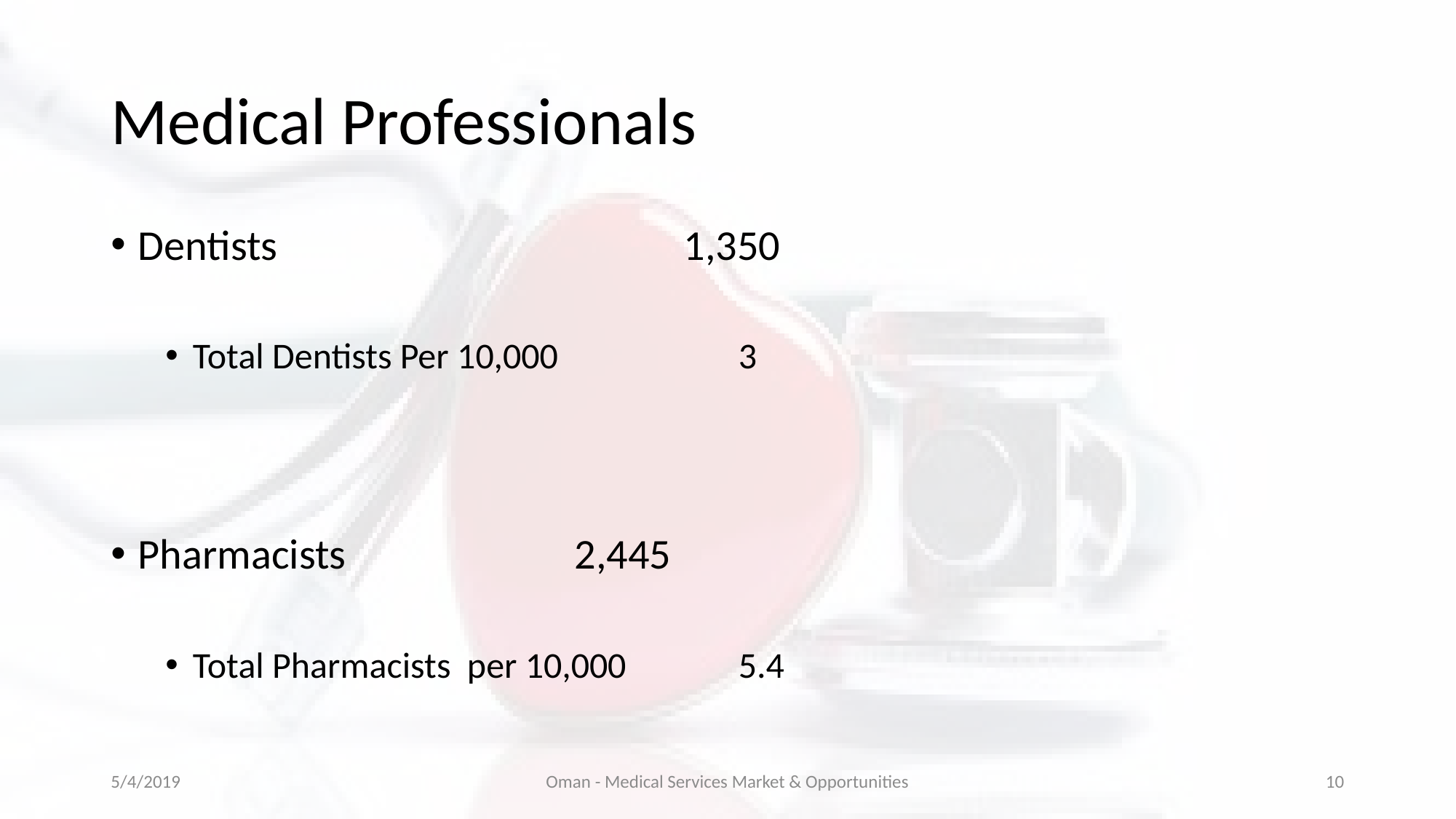

# Medical Professionals
Dentists   				1,350

Total Dentists Per 10,000 	 	3

Pharmacists			2,445

Total Pharmacists  per 10,000	 	5.4

5/4/2019
Oman - Medical Services Market & Opportunities
10